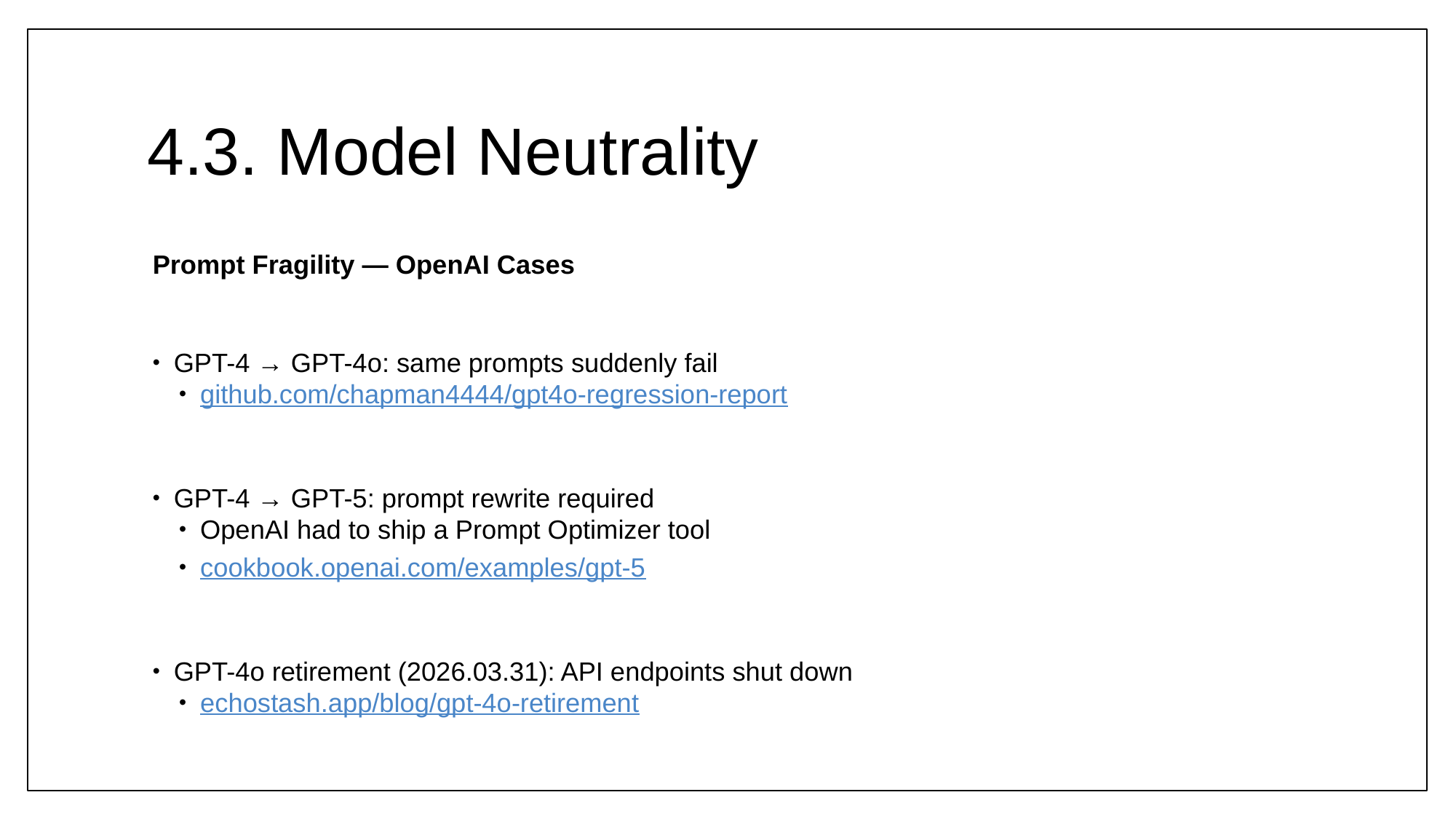

# 4.3. Model Neutrality
Prompt Fragility — OpenAI Cases

GPT-4 → GPT-4o: same prompts suddenly fail
github.com/chapman4444/gpt4o-regression-report

GPT-4 → GPT-5: prompt rewrite required
OpenAI had to ship a Prompt Optimizer tool
cookbook.openai.com/examples/gpt-5

GPT-4o retirement (2026.03.31): API endpoints shut down
echostash.app/blog/gpt-4o-retirement